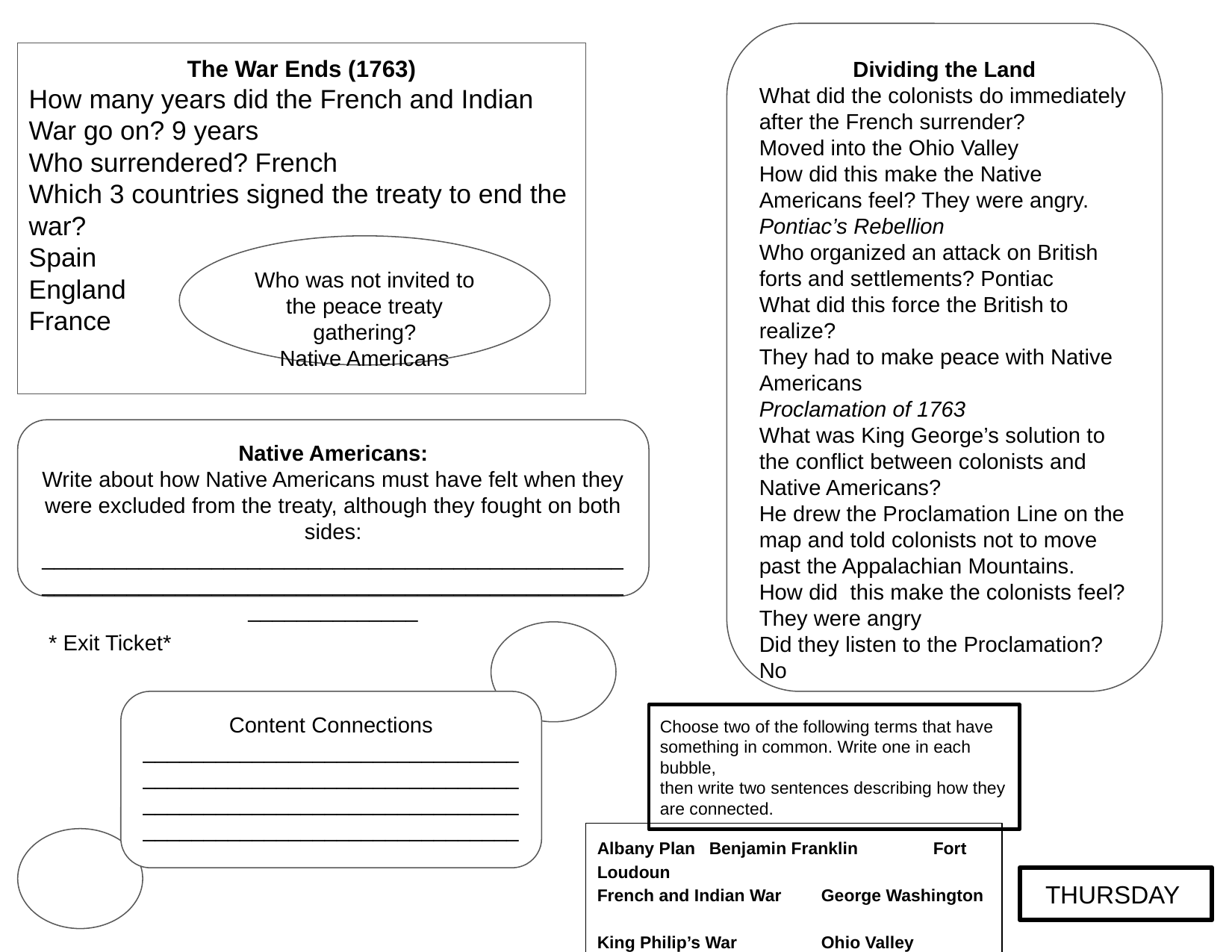

Dividing the Land
What did the colonists do immediately after the French surrender?
Moved into the Ohio Valley
How did this make the Native Americans feel? They were angry.
Pontiac’s Rebellion
Who organized an attack on British forts and settlements? Pontiac
What did this force the British to realize?
They had to make peace with Native Americans
Proclamation of 1763
What was King George’s solution to the conflict between colonists and Native Americans?
He drew the Proclamation Line on the map and told colonists not to move past the Appalachian Mountains.
How did  this make the colonists feel?
They were angry
Did they listen to the Proclamation?
No
The War Ends (1763)
How many years did the French and Indian War go on? 9 years
Who surrendered? French
Which 3 countries signed the treaty to end the war?
Spain
England
France
Who was not invited to the peace treaty gathering?
Native Americans
Native Americans:
Write about how Native Americans must have felt when they were excluded from the treaty, although they fought on both sides:
______________________________________________________________________________________________________________
* Exit Ticket*

Content Connections
____________________________________________________________________________________________________________________________
Choose two of the following terms that have
something in common. Write one in each bubble,
then write two sentences describing how they
are connected.
Albany Plan	Benjamin Franklin	Fort Loudoun
French and Indian War	George Washington
King Philip’s War	Ohio Valley

THURSDAY